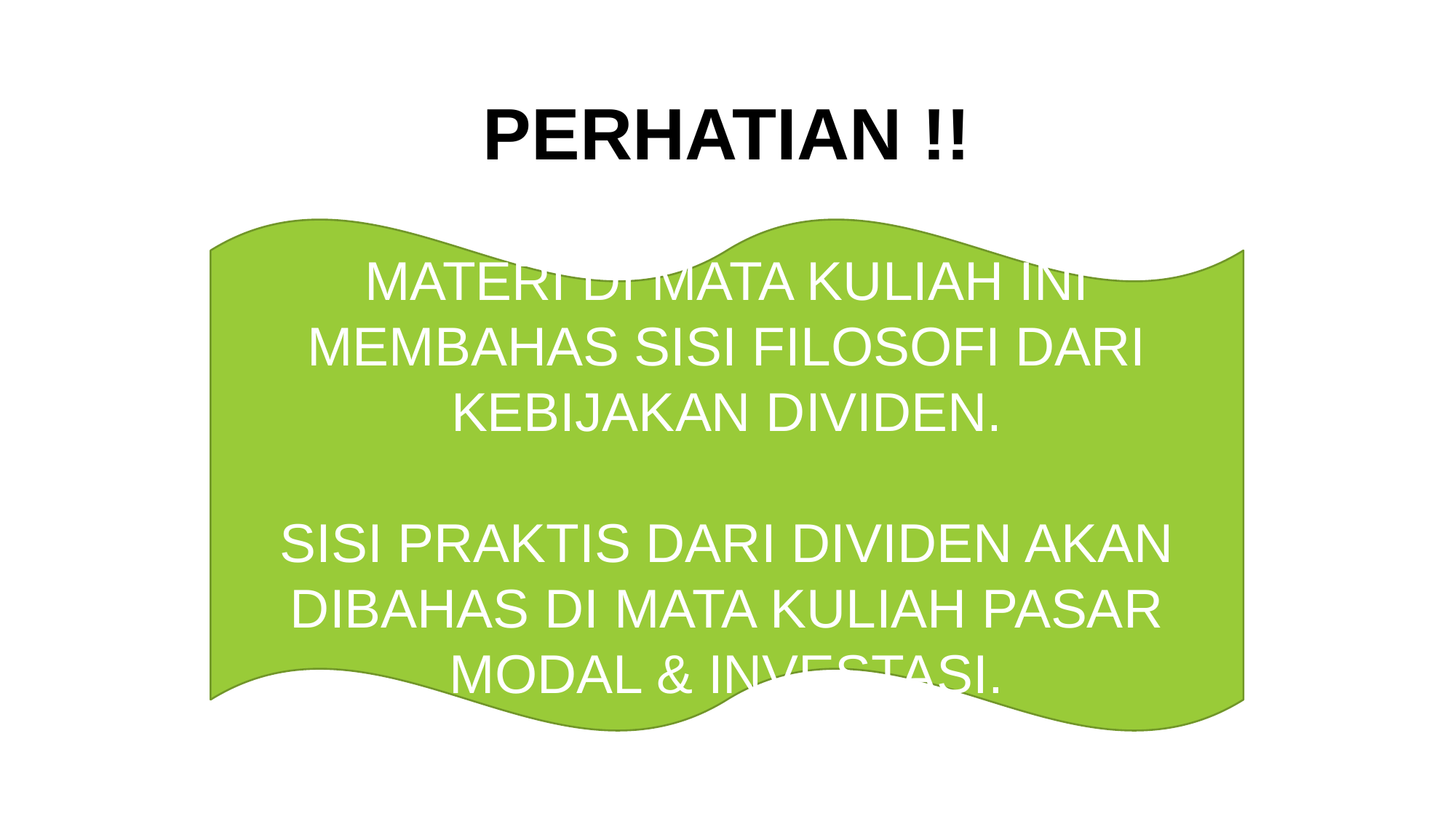

PERHATIAN !!
MATERI DI MATA KULIAH INI MEMBAHAS SISI FILOSOFI DARI KEBIJAKAN DIVIDEN.

SISI PRAKTIS DARI DIVIDEN AKAN DIBAHAS DI MATA KULIAH PASAR MODAL & INVESTASI.